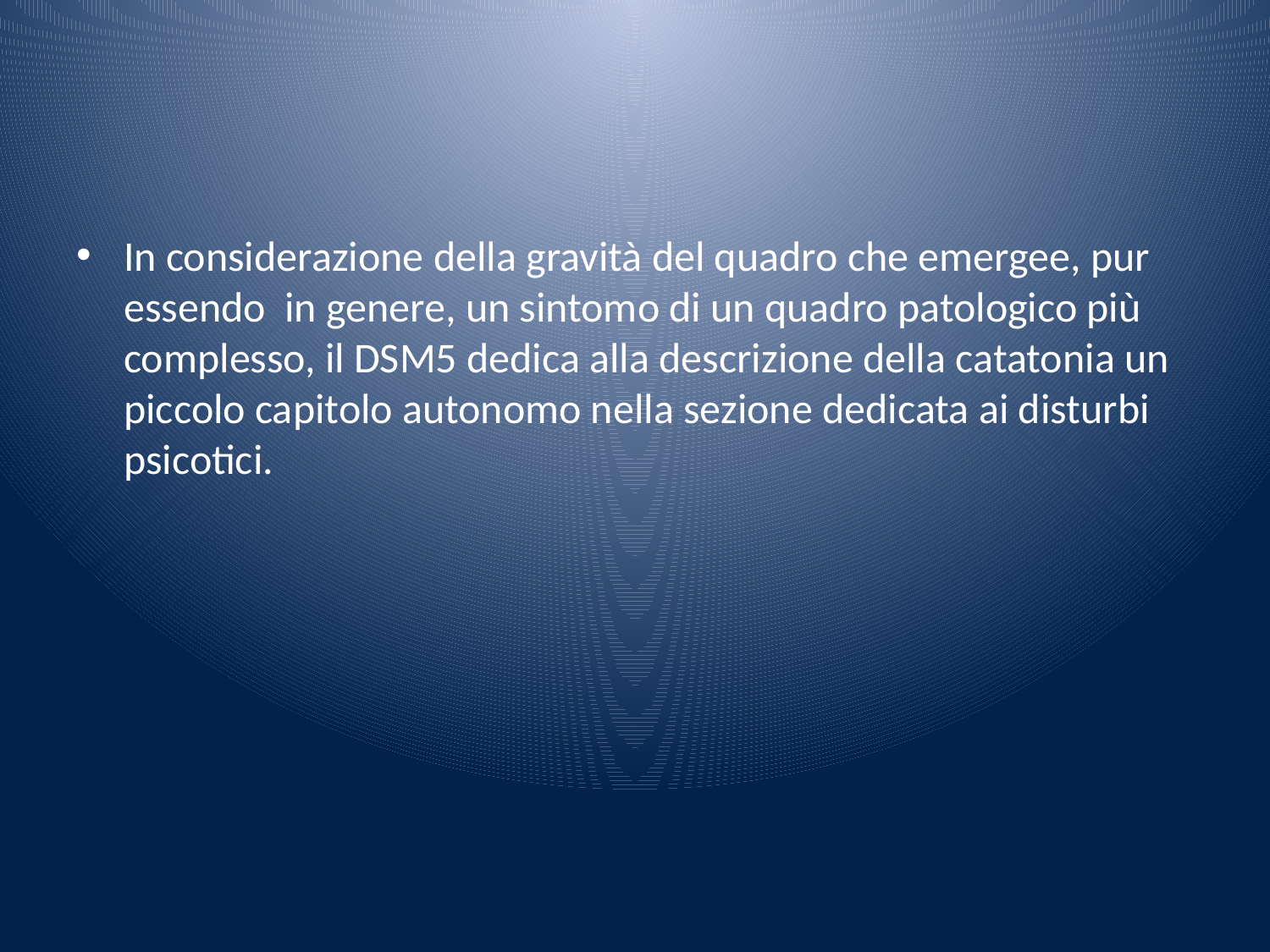

#
In considerazione della gravità del quadro che emergee, pur essendo  in genere, un sintomo di un quadro patologico più complesso, il DSM5 dedica alla descrizione della catatonia un piccolo capitolo autonomo nella sezione dedicata ai disturbi psicotici.